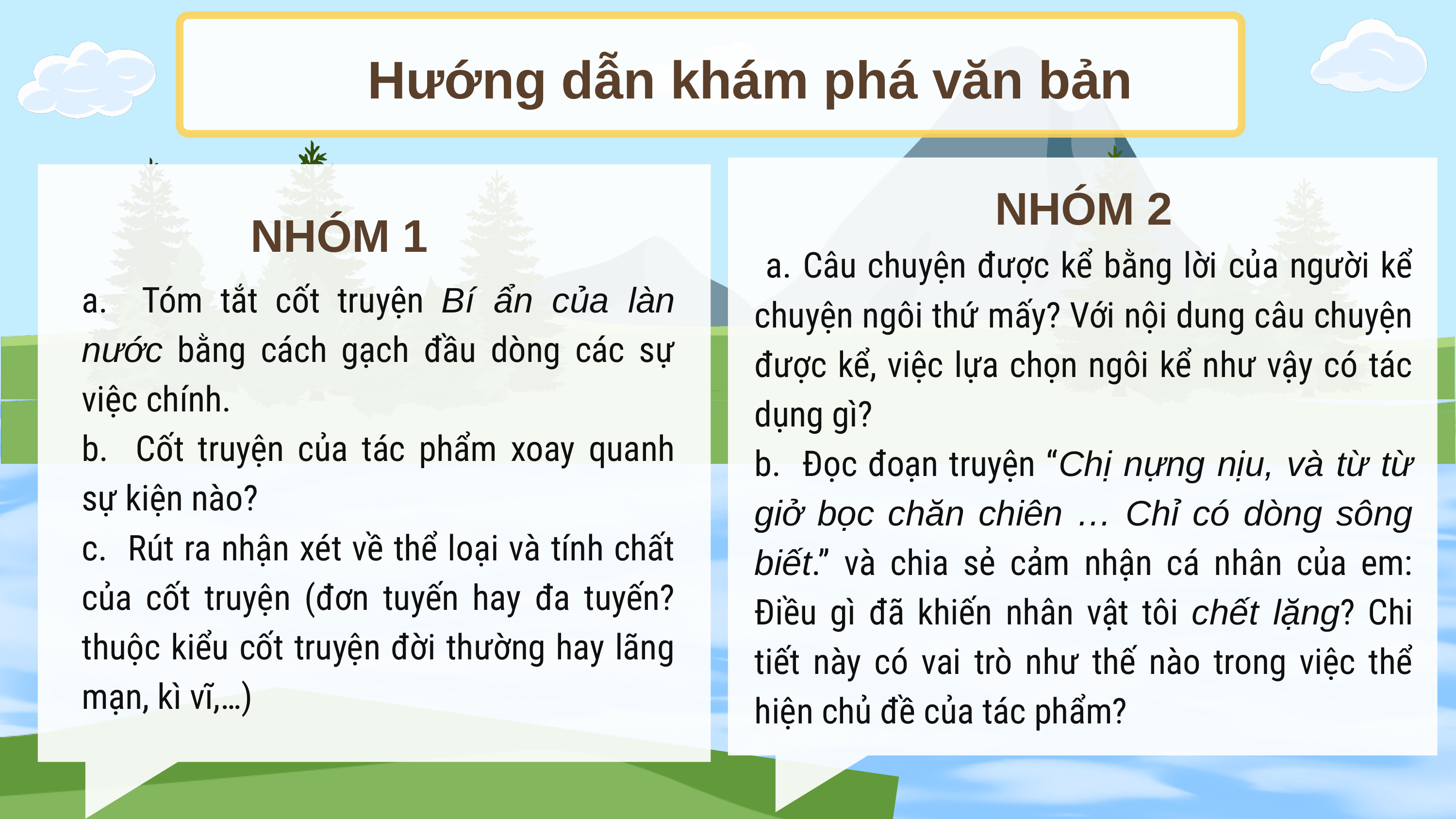

Hướng dẫn khám phá văn bản

NHÓM 2

NHÓM 1

 a. Câu chuyện được kể bằng lời của người kể chuyện ngôi thứ mấy? Với nội dung câu chuyện được kể, việc lựa chọn ngôi kể như vậy có tác dụng gì?
b.  Đọc đoạn truyện “Chị nựng nịu, và từ từ giở bọc chăn chiên … Chỉ có dòng sông biết.” và chia sẻ cảm nhận cá nhân của em: Điều gì đã khiến nhân vật tôi chết lặng? Chi tiết này có vai trò như thế nào trong việc thể hiện chủ đề của tác phẩm?

a.  Tóm tắt cốt truyện Bí ẩn của làn nước bằng cách gạch đầu dòng các sự việc chính.
b.  Cốt truyện của tác phẩm xoay quanh sự kiện nào?
c.  Rút ra nhận xét về thể loại và tính chất của cốt truyện (đơn tuyến hay đa tuyến? thuộc kiểu cốt truyện đời thường hay lãng mạn, kì vĩ,…)